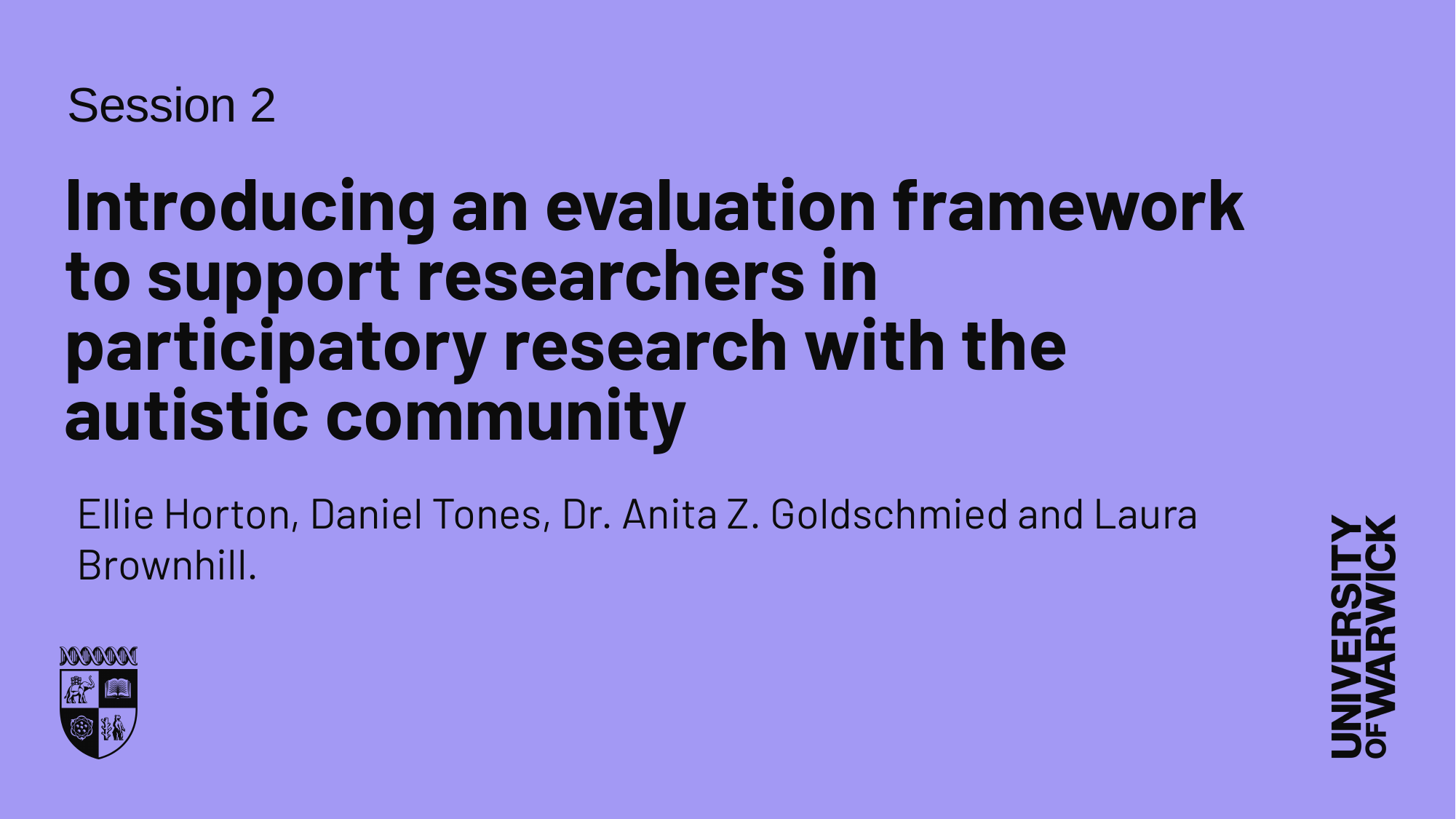

Session 2
# Introducing an evaluation framework to support researchers in participatory research with the autistic community
Ellie Horton, Daniel Tones, Dr. Anita Z. Goldschmied and Laura Brownhill.